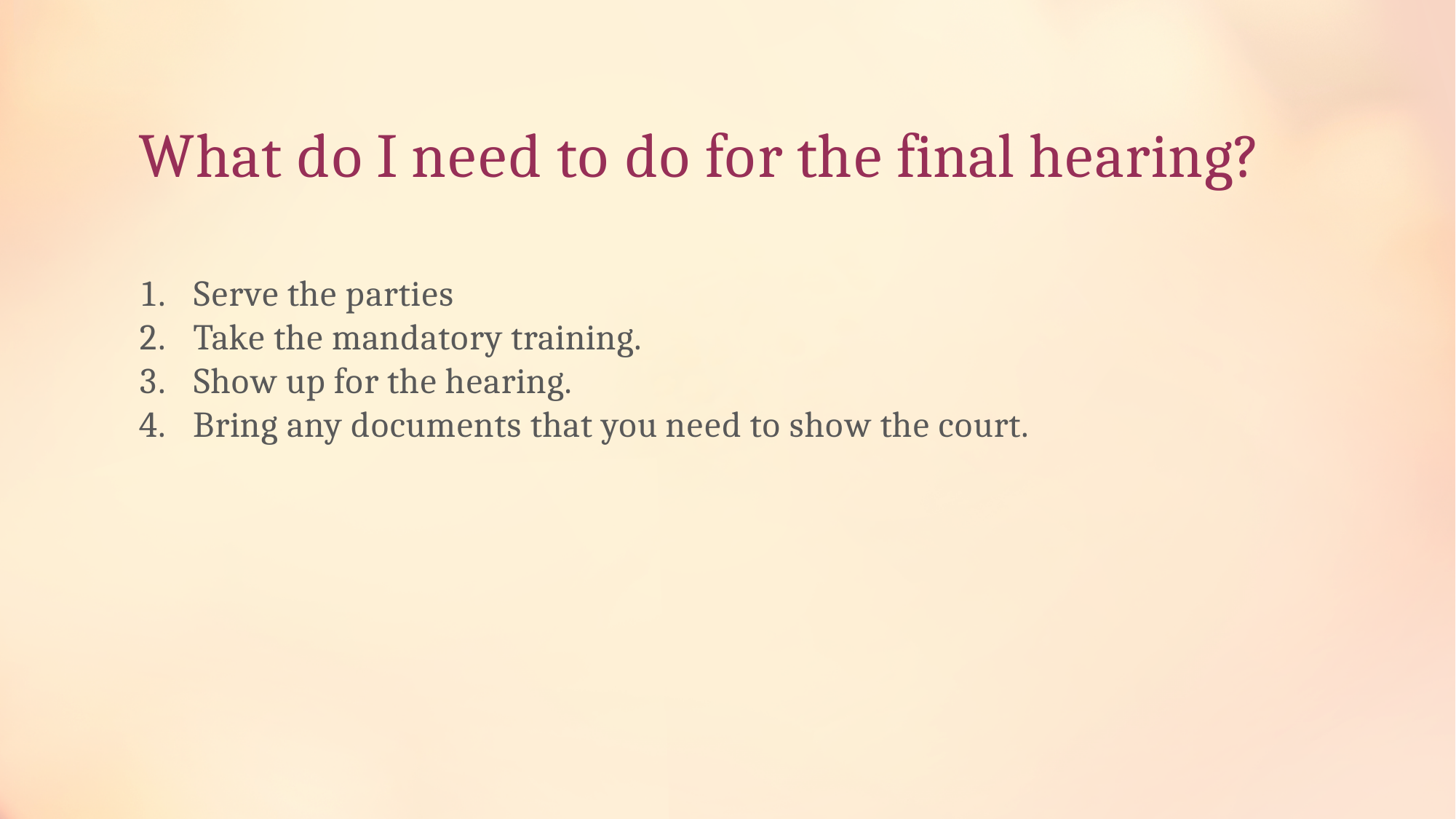

# What do I need to do for the final hearing?
Serve the parties
Take the mandatory training.
Show up for the hearing.
Bring any documents that you need to show the court.